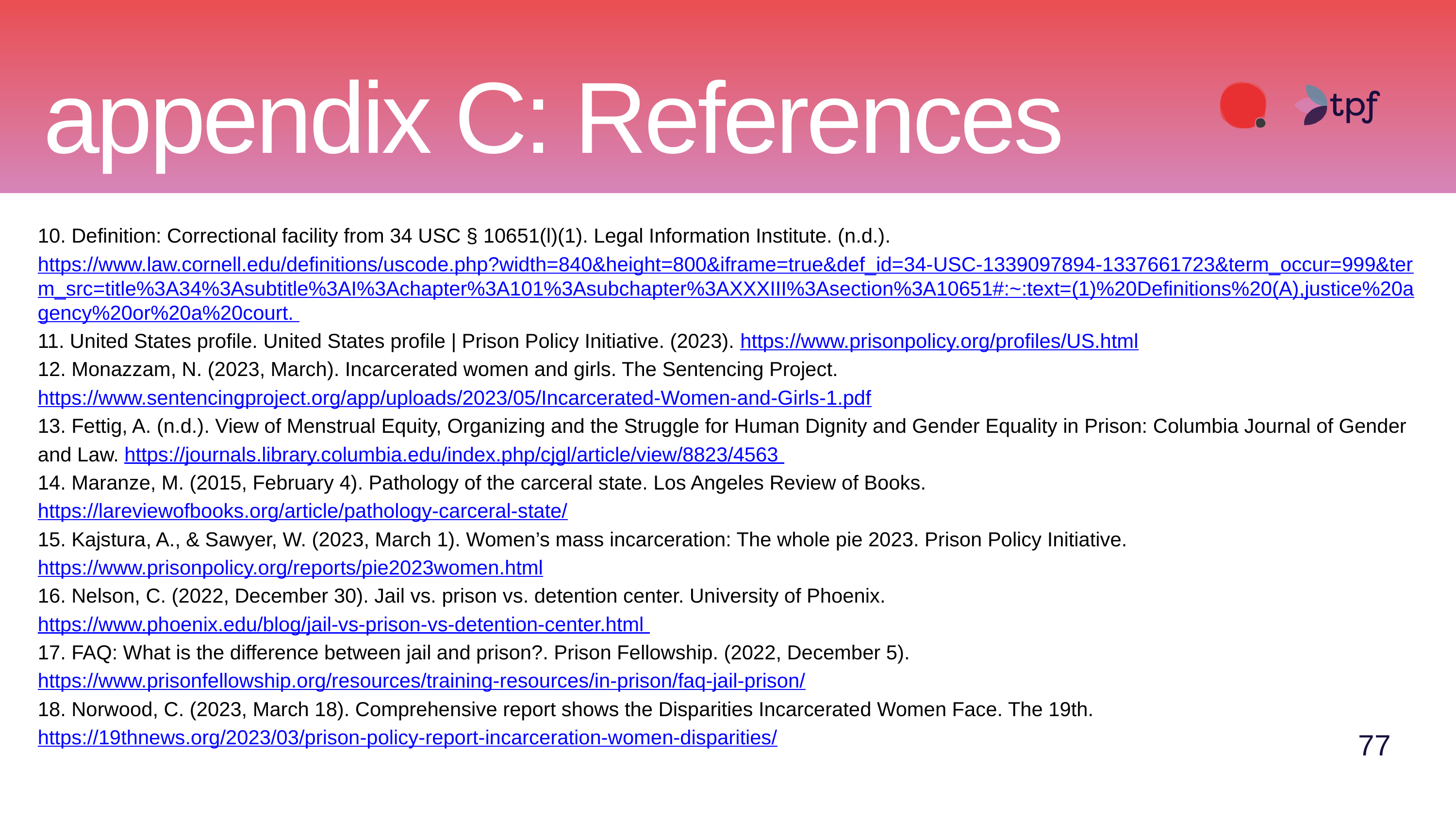

appendix C: References

10. Definition: Correctional facility from 34 USC § 10651(l)(1). Legal Information Institute. (n.d.).  https://www.law.cornell.edu/definitions/uscode.php?width=840&height=800&iframe=true&def_id=34-USC-1339097894-1337661723&term_occur=999&term_src=title%3A34%3Asubtitle%3AI%3Achapter%3A101%3Asubchapter%3AXXXIII%3Asection%3A10651#:~:text=(1)%20Definitions%20(A),justice%20agency%20or%20a%20court.
11. United States profile. United States profile | Prison Policy Initiative. (2023). https://www.prisonpolicy.org/profiles/US.html
12. Monazzam, N. (2023, March). Incarcerated women and girls. The Sentencing Project. https://www.sentencingproject.org/app/uploads/2023/05/Incarcerated-Women-and-Girls-1.pdf
13. Fettig, A. (n.d.). View of Menstrual Equity, Organizing and the Struggle for Human Dignity and Gender Equality in Prison: Columbia Journal of Gender and Law. https://journals.library.columbia.edu/index.php/cjgl/article/view/8823/4563
14. Maranze, M. (2015, February 4). Pathology of the carceral state. Los Angeles Review of Books. https://lareviewofbooks.org/article/pathology-carceral-state/
15. Kajstura, A., & Sawyer, W. (2023, March 1). Women’s mass incarceration: The whole pie 2023. Prison Policy Initiative. https://www.prisonpolicy.org/reports/pie2023women.html
16. Nelson, C. (2022, December 30). Jail vs. prison vs. detention center. University of Phoenix. https://www.phoenix.edu/blog/jail-vs-prison-vs-detention-center.html
17. FAQ: What is the difference between jail and prison?. Prison Fellowship. (2022, December 5). https://www.prisonfellowship.org/resources/training-resources/in-prison/faq-jail-prison/
18. Norwood, C. (2023, March 18). Comprehensive report shows the Disparities Incarcerated Women Face. The 19th. https://19thnews.org/2023/03/prison-policy-report-incarceration-women-disparities/

77